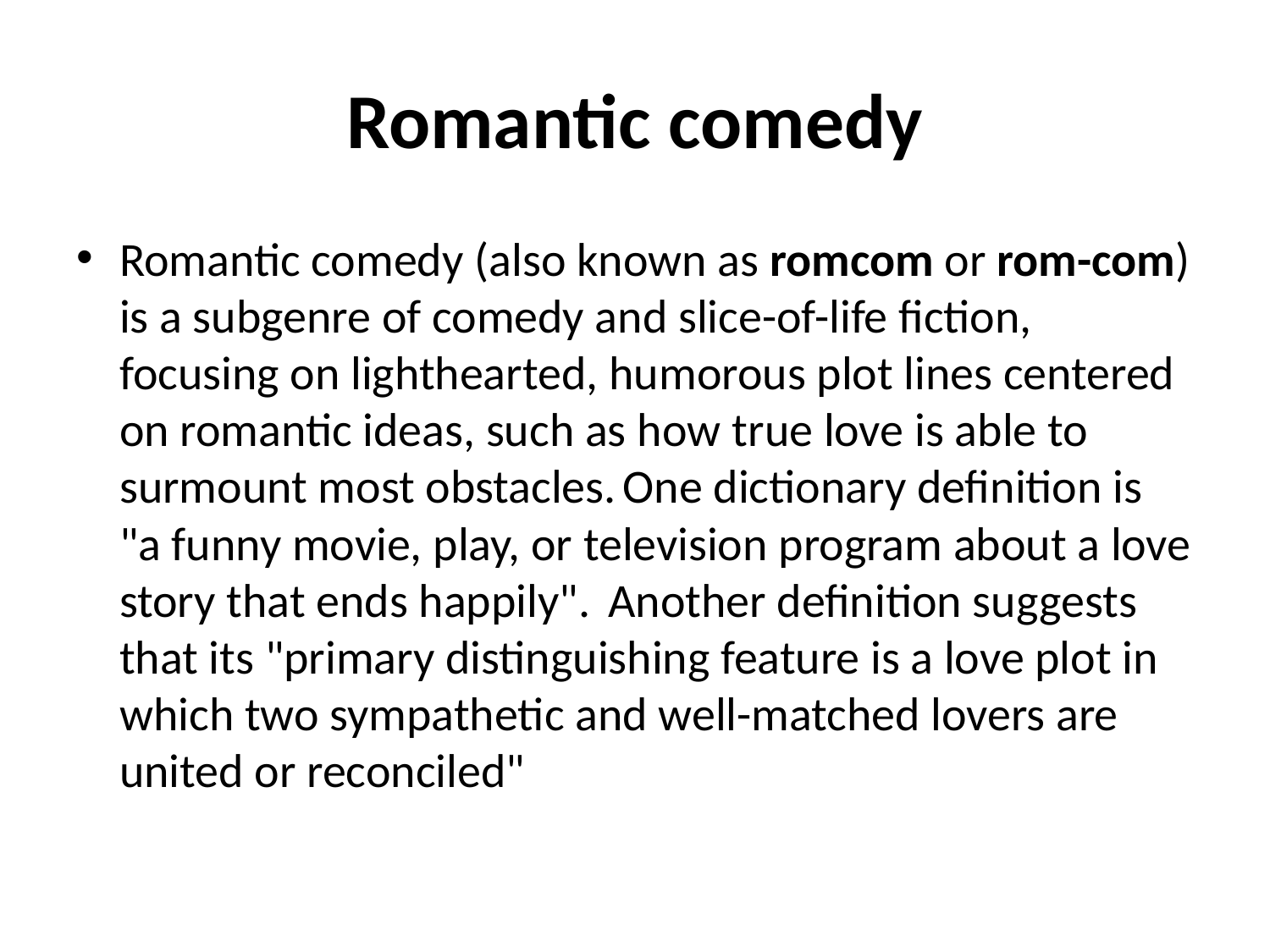

# Romantic comedy
Romantic comedy (also known as romcom or rom-com) is a subgenre of comedy and slice-of-life fiction, focusing on lighthearted, humorous plot lines centered on romantic ideas, such as how true love is able to surmount most obstacles. One dictionary definition is "a funny movie, play, or television program about a love story that ends happily".  Another definition suggests that its "primary distinguishing feature is a love plot in which two sympathetic and well-matched lovers are united or reconciled"